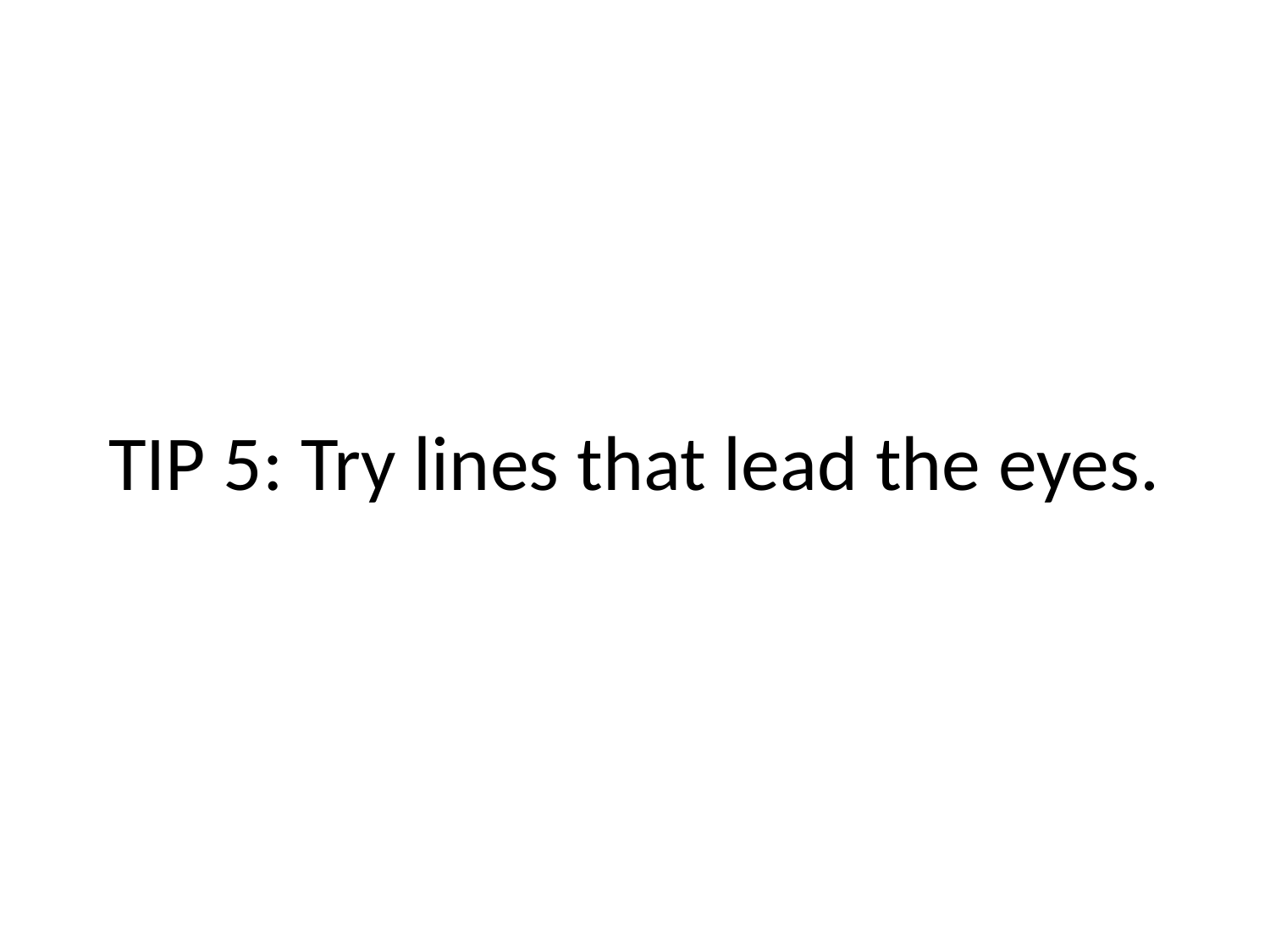

# TIP 5: Try lines that lead the eyes.